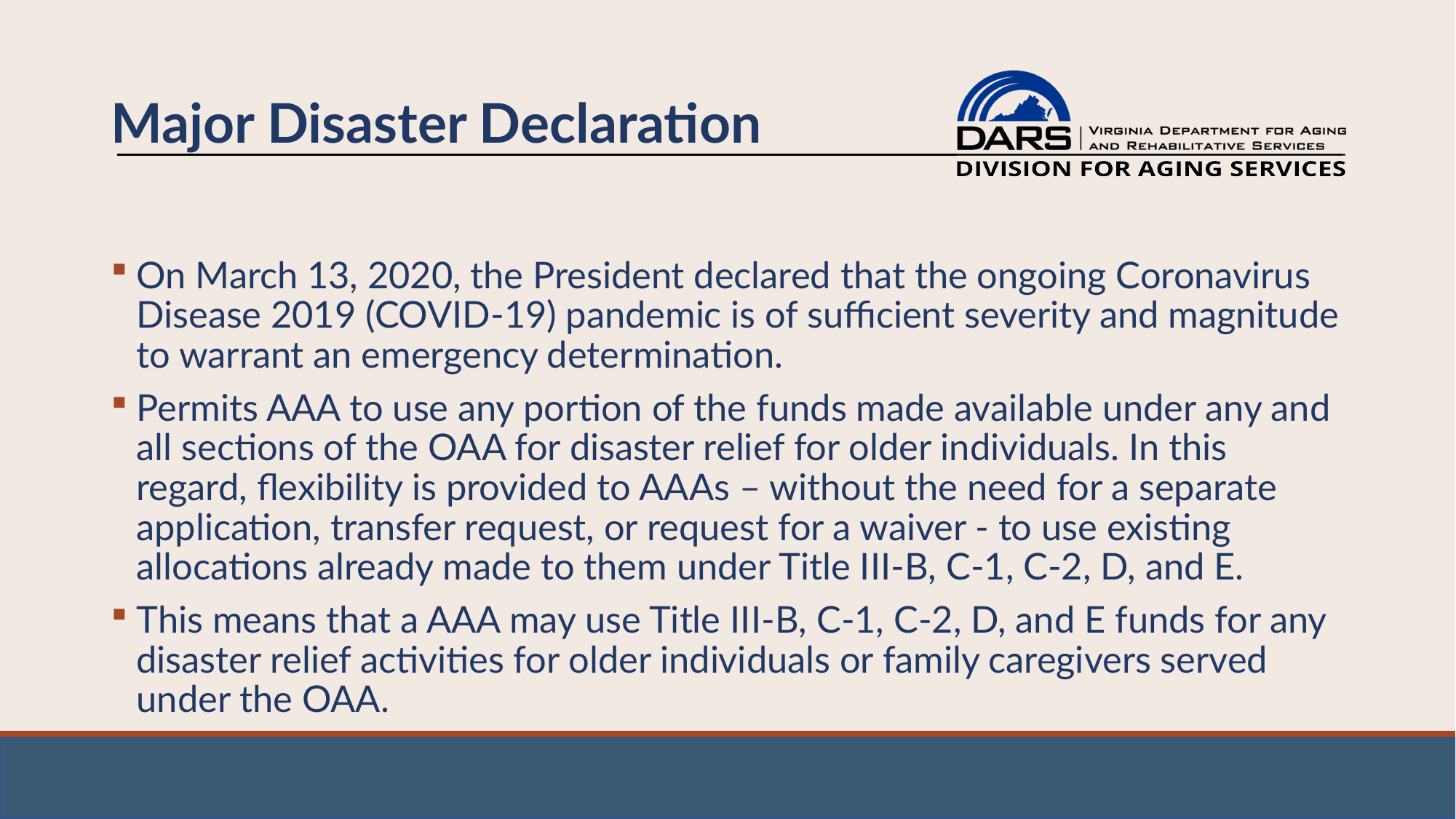

# Major Disaster Declaration

On March 13, 2020, the President declared that the ongoing Coronavirus Disease 2019 (COVID-19) pandemic is of sufficient severity and magnitude to warrant an emergency determination.
Permits AAA to use any portion of the funds made available under any and all sections of the OAA for disaster relief for older individuals. In this regard, flexibility is provided to AAAs – without the need for a separate application, transfer request, or request for a waiver - to use existing allocations already made to them under Title III-B, C-1, C-2, D, and E.
This means that a AAA may use Title III-B, C-1, C-2, D, and E funds for any disaster relief activities for older individuals or family caregivers served under the OAA.